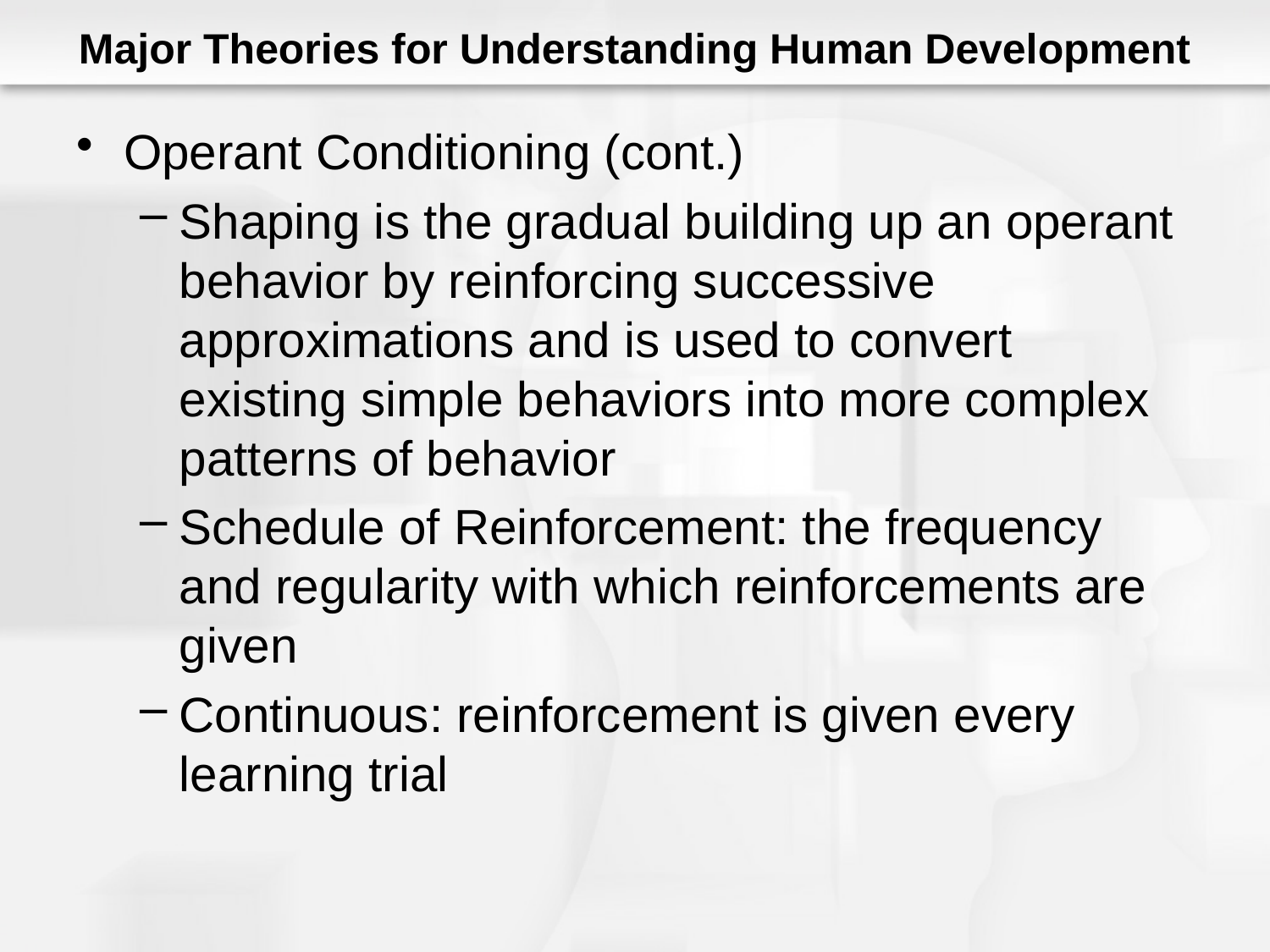

# Major Theories for Understanding Human Development
Operant Conditioning (cont.)
Shaping is the gradual building up an operant behavior by reinforcing successive approximations and is used to convert existing simple behaviors into more complex patterns of behavior
Schedule of Reinforcement: the frequency and regularity with which reinforcements are given
Continuous: reinforcement is given every learning trial